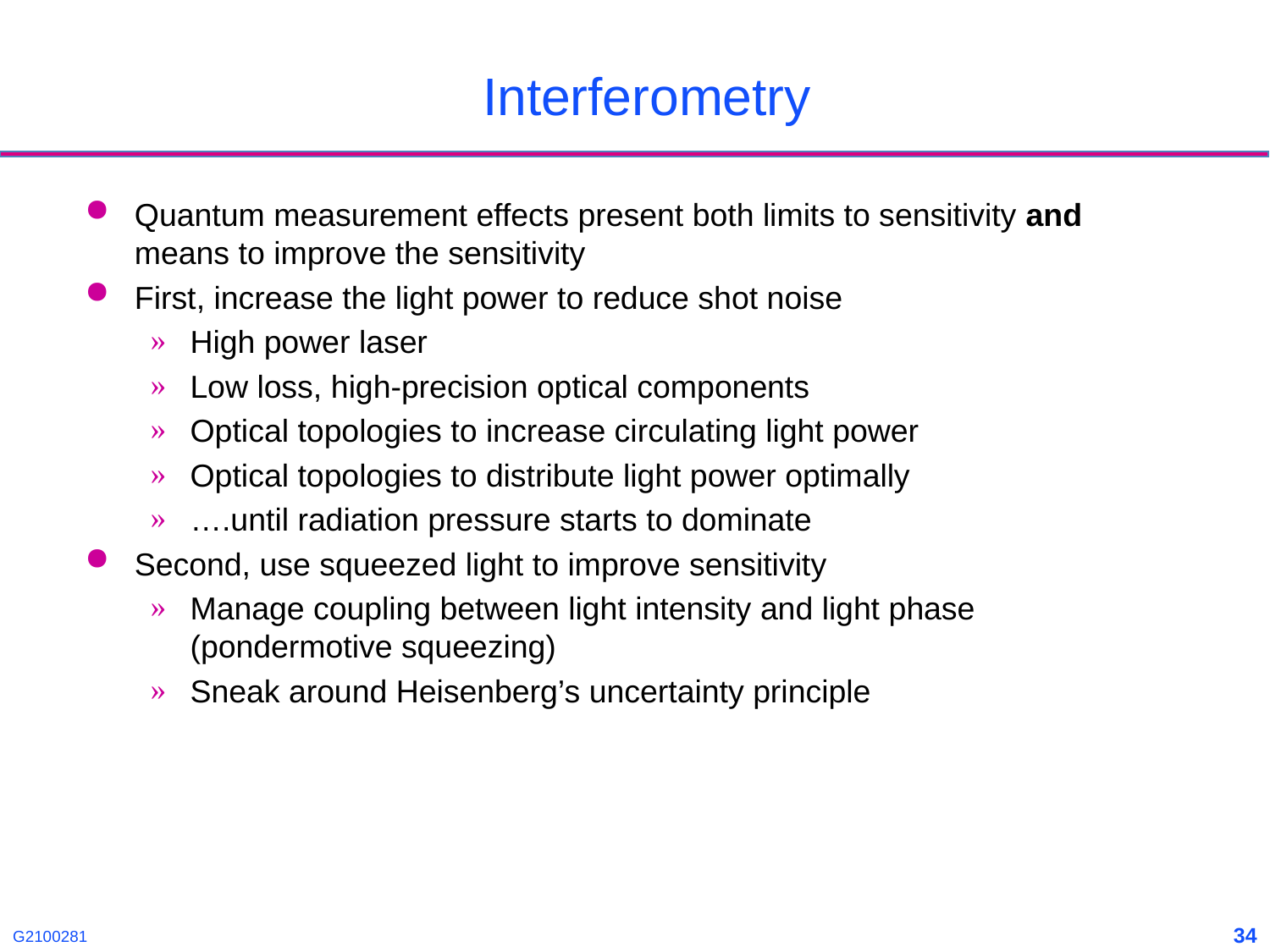

Interferometry
Quantum measurement effects present both limits to sensitivity and means to improve the sensitivity
First, increase the light power to reduce shot noise
High power laser
Low loss, high-precision optical components
Optical topologies to increase circulating light power
Optical topologies to distribute light power optimally
….until radiation pressure starts to dominate
Second, use squeezed light to improve sensitivity
Manage coupling between light intensity and light phase (pondermotive squeezing)
Sneak around Heisenberg’s uncertainty principle
34